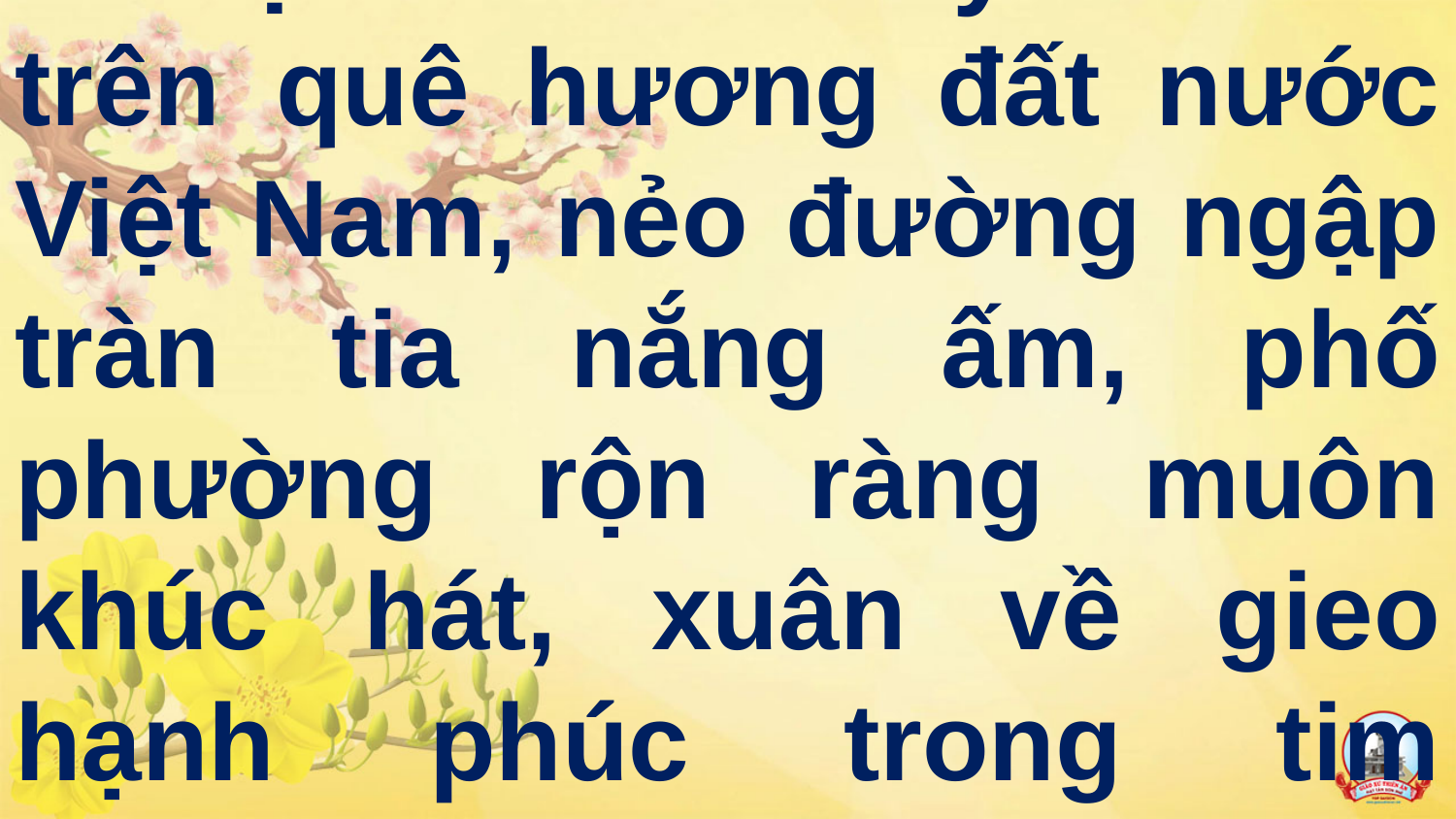

# ** Mẹ ơi xuân nay đã đến trên quê hương đất nước Việt Nam, nẻo đường ngập tràn tia nắng ấm, phố phường rộn ràng muôn khúc hát, xuân về gieo hạnh phúc trong tim người.